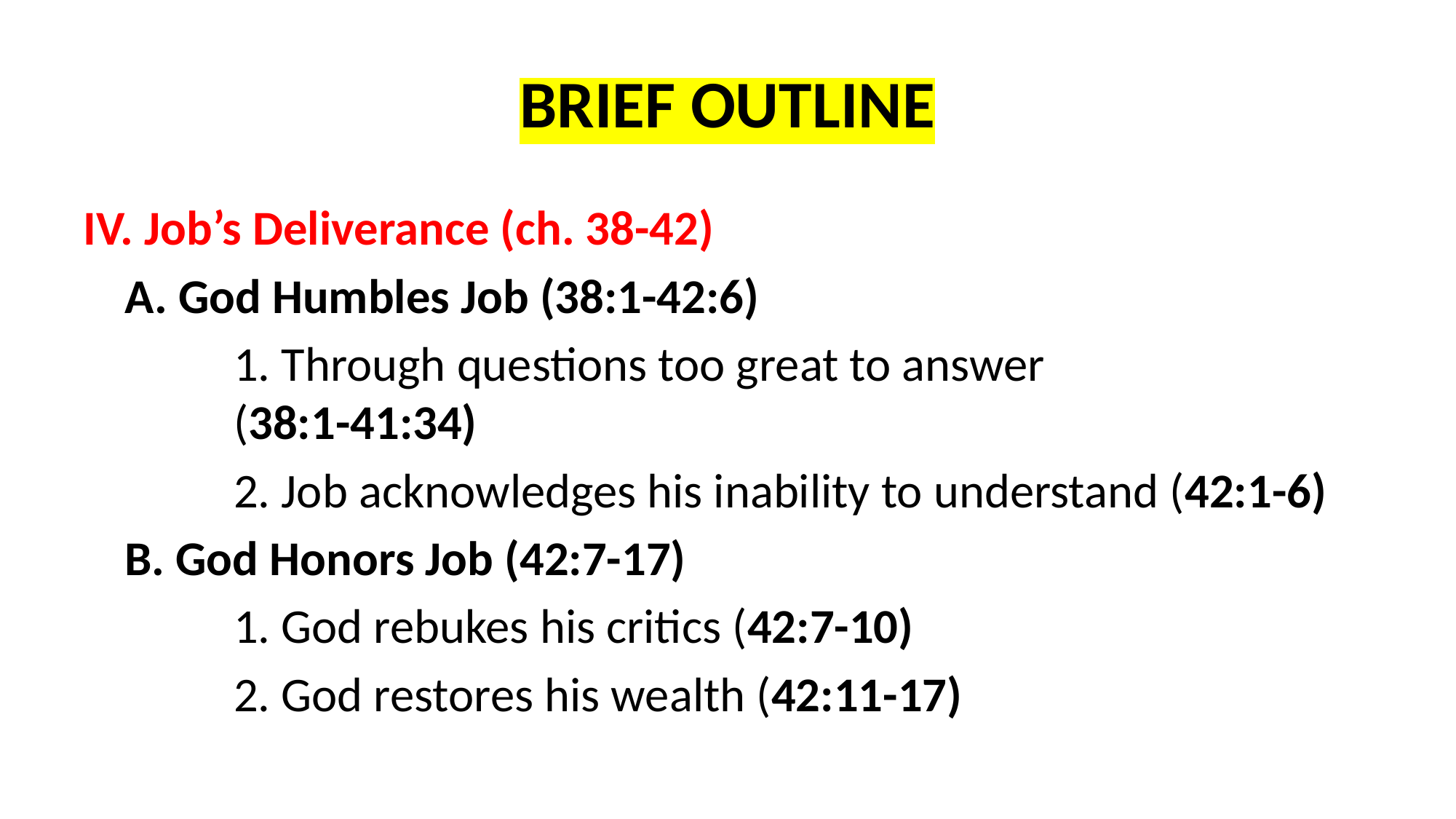

# BRIEF OUTLINE
IV. Job’s Deliverance (ch. 38-42)
	A. God Humbles Job (38:1-42:6)
		1. Through questions too great to answer
	(38:1-41:34)
		2. Job acknowledges his inability to understand (42:1-6)
	B. God Honors Job (42:7-17)
		1. God rebukes his critics (42:7-10)
		2. God restores his wealth (42:11-17)